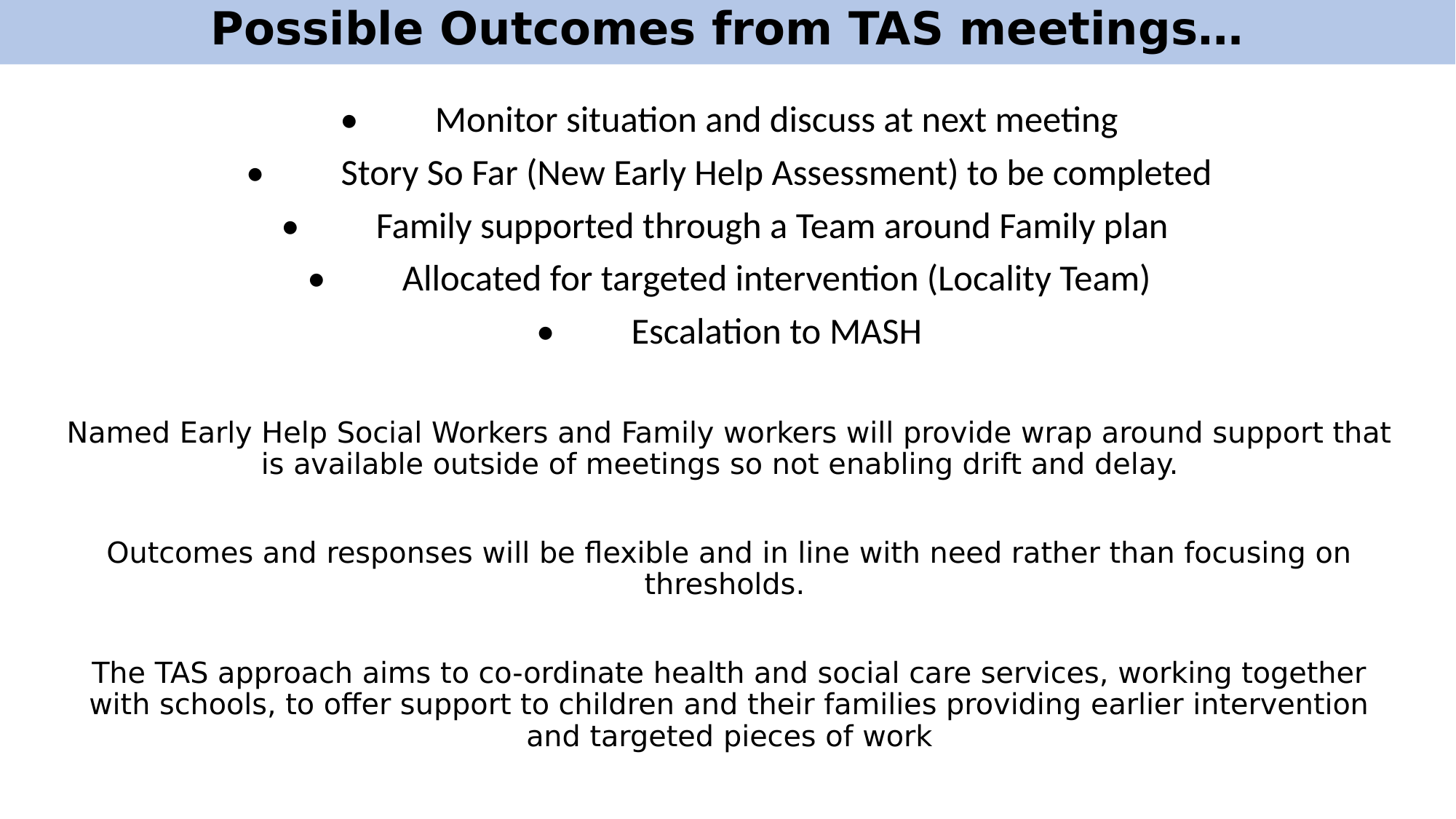

# Possible Outcomes from TAS meetings…
•	Monitor situation and discuss at next meeting
•	Story So Far (New Early Help Assessment) to be completed
•	Family supported through a Team around Family plan
•	Allocated for targeted intervention (Locality Team)
•	Escalation to MASH

Named Early Help Social Workers and Family workers will provide wrap around support that is available outside of meetings so not enabling drift and delay.

Outcomes and responses will be flexible and in line with need rather than focusing on thresholds.

The TAS approach aims to co-ordinate health and social care services, working together with schools, to offer support to children and their families providing earlier intervention and targeted pieces of work